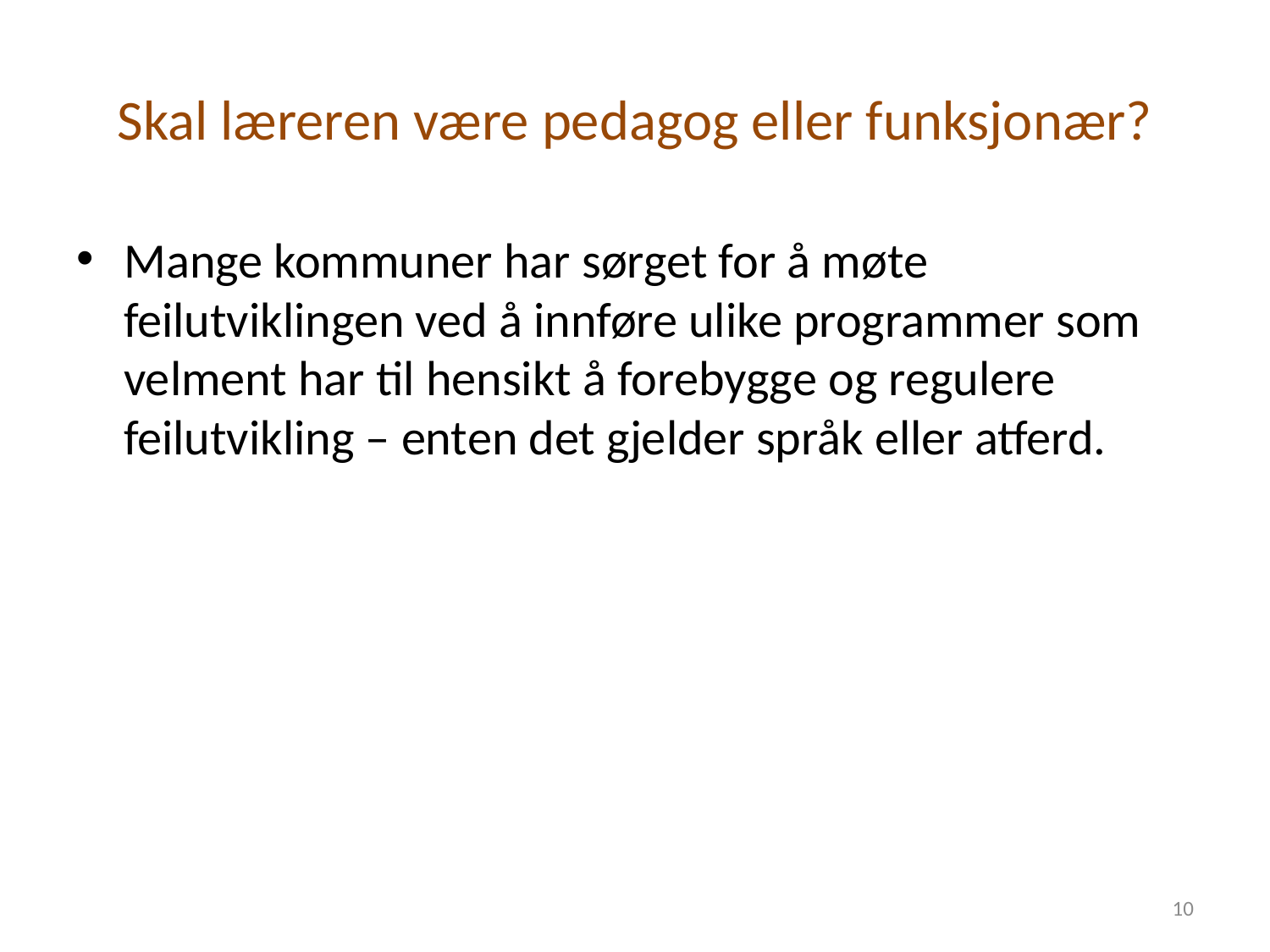

# Skal læreren være pedagog eller funksjonær?
Mange kommuner har sørget for å møte feilutviklingen ved å innføre ulike programmer som velment har til hensikt å forebygge og regulere feilutvikling – enten det gjelder språk eller atferd.
10